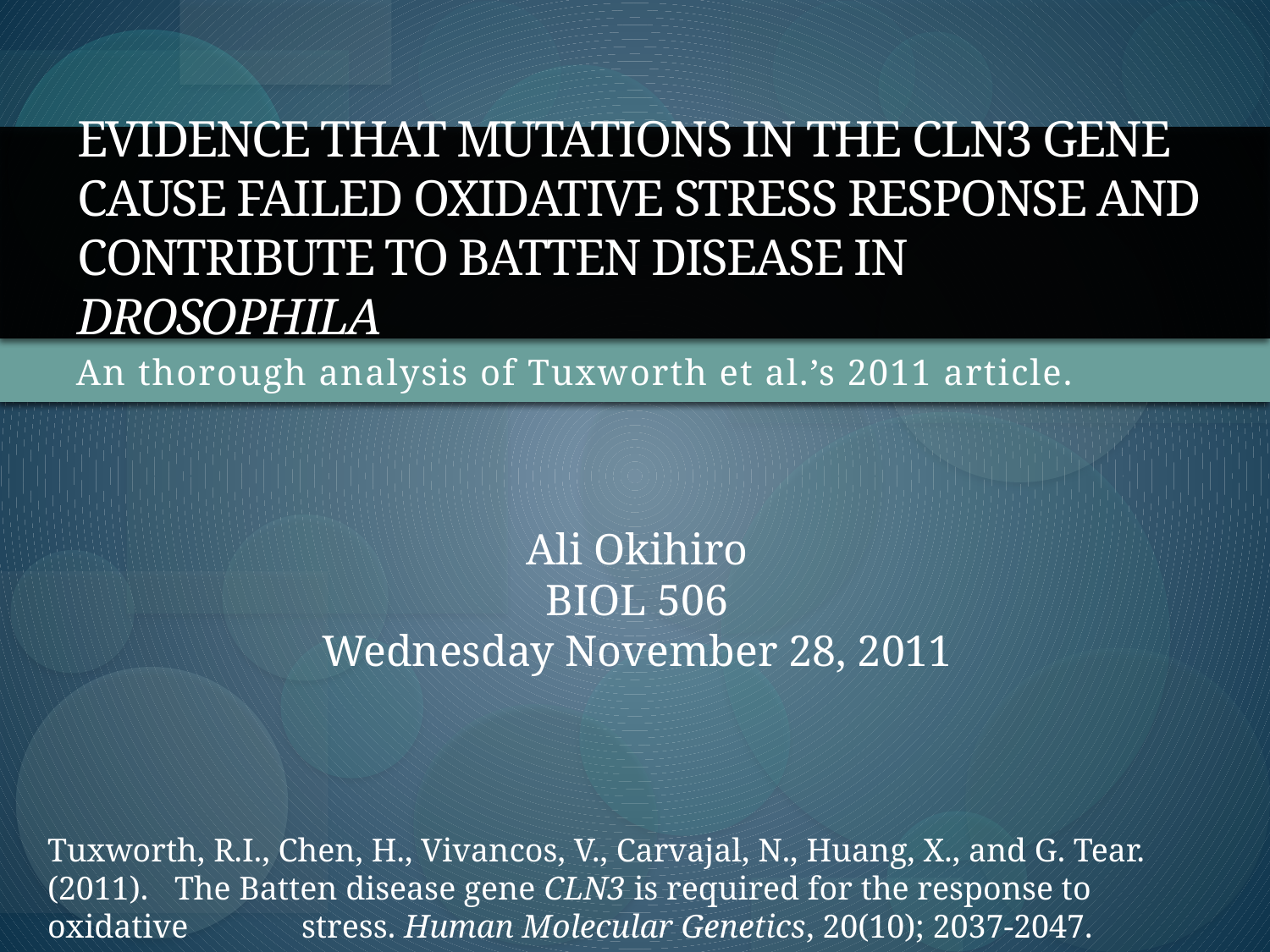

# Evidence that mutations in the CLN3 gene cause failed oxidative stress response and contribute to Batten disease in Drosophila
An thorough analysis of Tuxworth et al.’s 2011 article.
Ali Okihiro
BIOL 506
Wednesday November 28, 2011
Tuxworth, R.I., Chen, H., Vivancos, V., Carvajal, N., Huang, X., and G. Tear. (2011). 	The Batten disease gene CLN3 is required for the response to oxidative 	stress. Human Molecular Genetics, 20(10); 2037-2047.